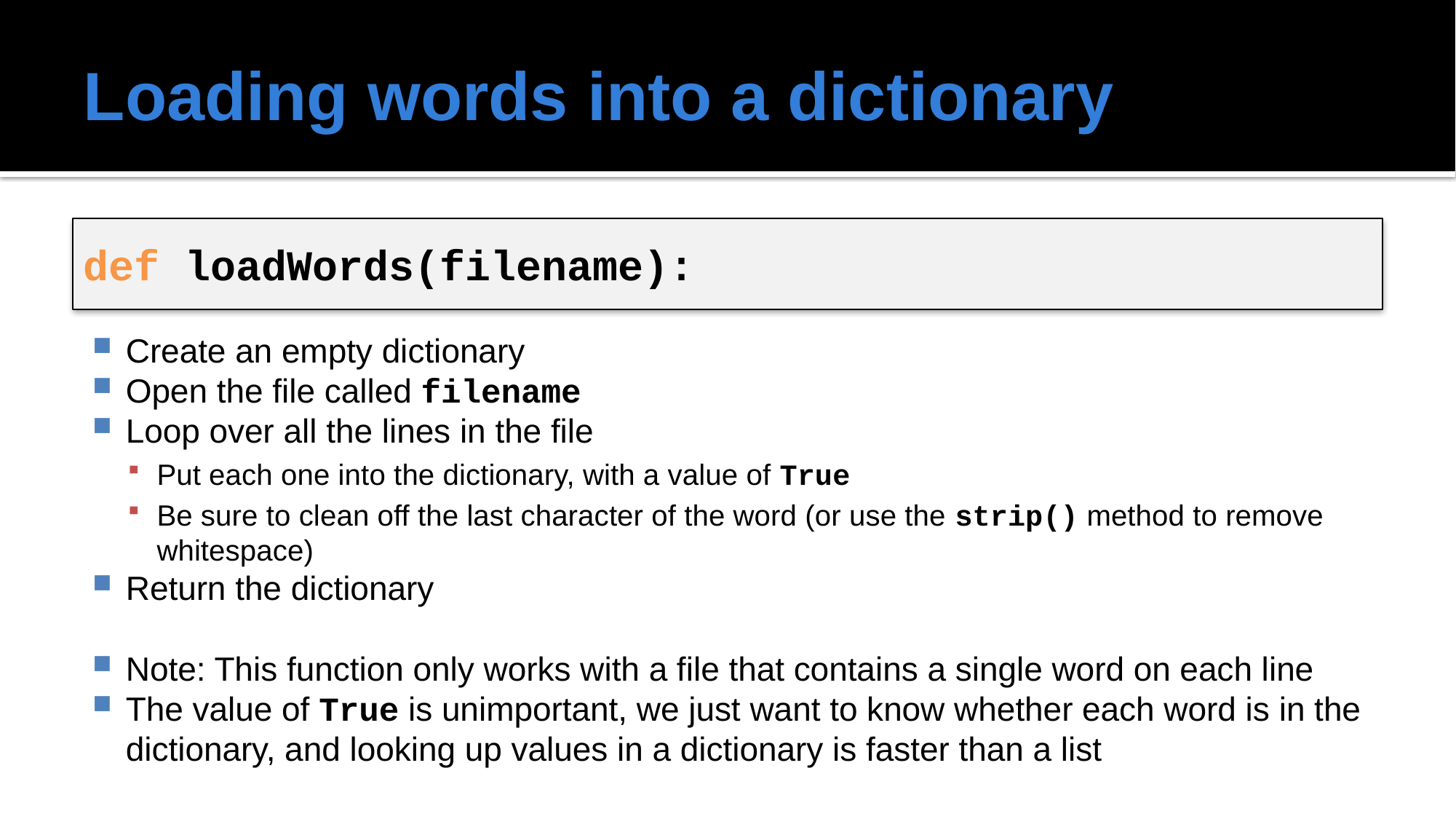

# Loading words into a dictionary
def loadWords(filename):
Create an empty dictionary
Open the file called filename
Loop over all the lines in the file
Put each one into the dictionary, with a value of True
Be sure to clean off the last character of the word (or use the strip() method to remove whitespace)
Return the dictionary

Note: This function only works with a file that contains a single word on each line
The value of True is unimportant, we just want to know whether each word is in the dictionary, and looking up values in a dictionary is faster than a list